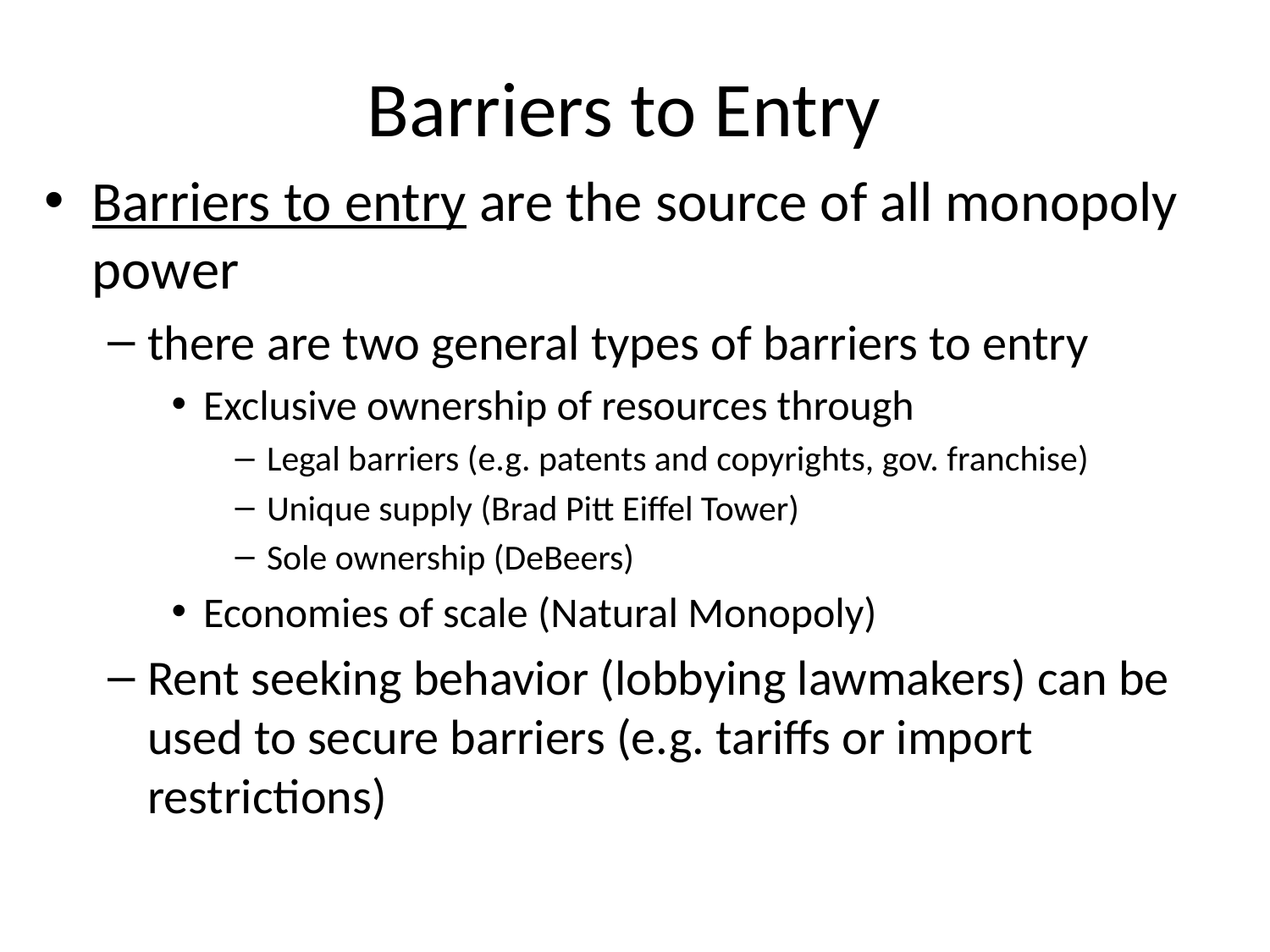

# Barriers to Entry
Barriers to entry are the source of all monopoly power
there are two general types of barriers to entry
Exclusive ownership of resources through
Legal barriers (e.g. patents and copyrights, gov. franchise)
Unique supply (Brad Pitt Eiffel Tower)
Sole ownership (DeBeers)
Economies of scale (Natural Monopoly)
Rent seeking behavior (lobbying lawmakers) can be used to secure barriers (e.g. tariffs or import restrictions)